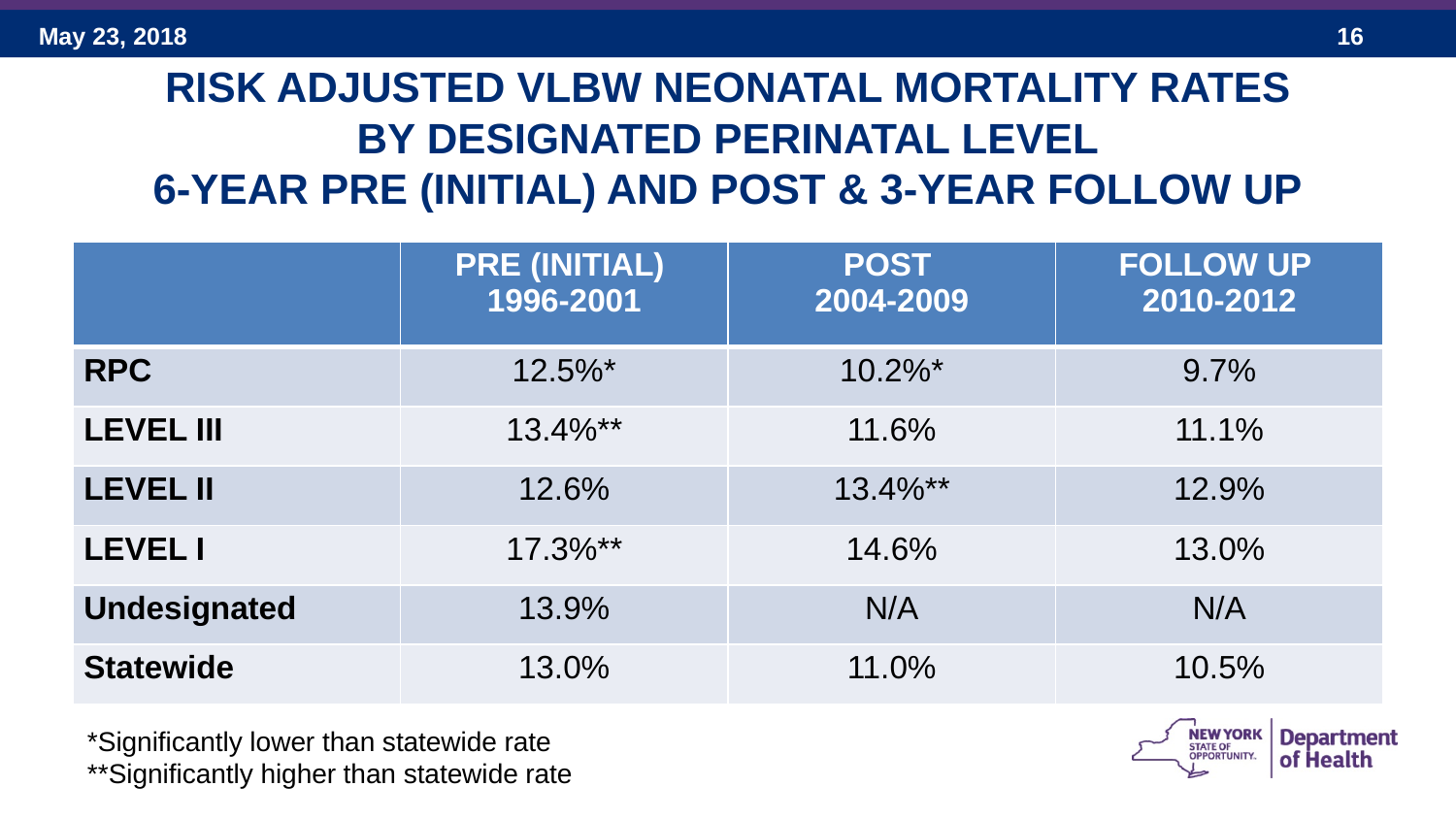

# RISK ADJUSTED VLBW NEONATAL MORTALITY RATES BY DESIGNATED PERINATAL LEVEL 6-YEAR PRE (INITIAL) AND POST & 3-YEAR FOLLOW UP
|  | PRE (INITIAL) 1996-2001 | POST 2004-2009 | FOLLOW UP 2010-2012 |
| --- | --- | --- | --- |
| RPC | 12.5%\* | 10.2%\* | 9.7% |
| LEVEL III | 13.4%\*\* | 11.6% | 11.1% |
| LEVEL II | 12.6% | 13.4%\*\* | 12.9% |
| LEVEL I | 17.3%\*\* | 14.6% | 13.0% |
| Undesignated | 13.9% | N/A | N/A |
| Statewide | 13.0% | 11.0% | 10.5% |
*Significantly lower than statewide rate
**Significantly higher than statewide rate